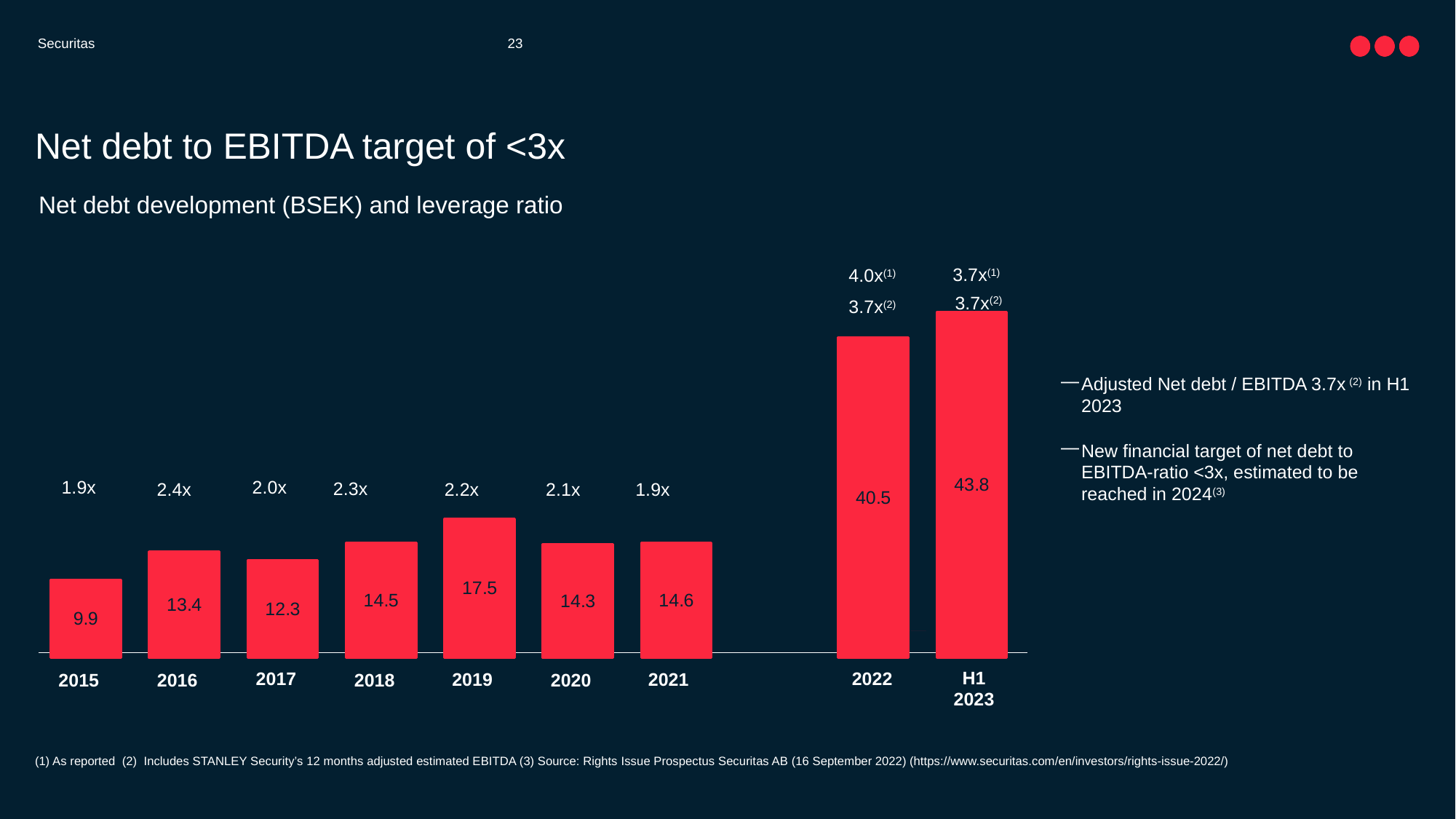

23
# Net debt to EBITDA target of <3x
Net debt development (BSEK) and leverage ratio

[unsupported chart]

3.7x(1)
4.0x(1)

### Chart

| Category |  |  |  |
|---|---|---|---|
| 2015 | 9862.7 | None | None |
| 2016 | 13431.3 | None | None |
| 2017 | 12333.0 | None | None |
| 2018 | 14513.0 | None | None |
| 2019 | 17541.0 | None | None |
| 2020 | 14335.0 | None | None |
| 2021 | 14551.0 | None | None |
|  | None | None | None |
| H1 2022 | 40534.0 | None | None |
| H1 2023 | 43779.0 | None | 0.0 |
3.7x(2)
3.7x(2)
Adjusted Net debt / EBITDA 3.7x (2) in H1 2023
New financial target of net debt to EBITDA-ratio <3x, estimated to be reached in 2024(3)
1.9x
2.0x
2.3x
2.4x
2.2x
1.9x
2.1x
H1 2023
2017
2022
2021
2019
2020
2015
2016
2018
(1) As reported  (2)  Includes STANLEY Security’s 12 months adjusted estimated EBITDA (3) Source: Rights Issue Prospectus Securitas AB (16 September 2022) (https://www.securitas.com/en/investors/rights-issue-2022/)